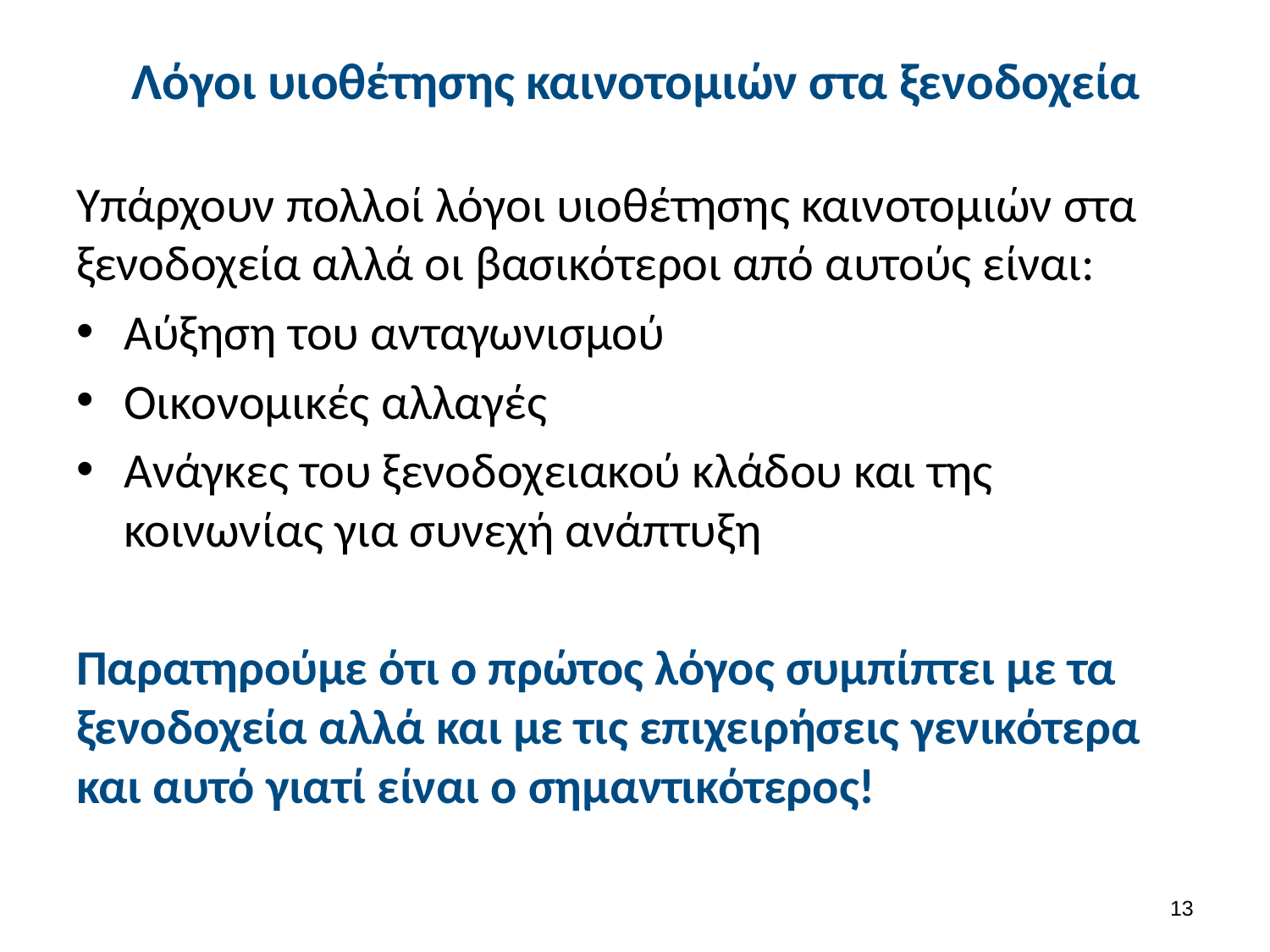

# Λόγοι υιοθέτησης καινοτομιών στα ξενοδοχεία
Υπάρχουν πολλοί λόγοι υιοθέτησης καινοτομιών στα ξενοδοχεία αλλά οι βασικότεροι από αυτούς είναι:
Αύξηση του ανταγωνισμού
Οικονομικές αλλαγές
Ανάγκες του ξενοδοχειακού κλάδου και της κοινωνίας για συνεχή ανάπτυξη

Παρατηρούμε ότι ο πρώτος λόγος συμπίπτει με τα ξενοδοχεία αλλά και με τις επιχειρήσεις γενικότερα  και αυτό γιατί είναι ο σημαντικότερος!

13